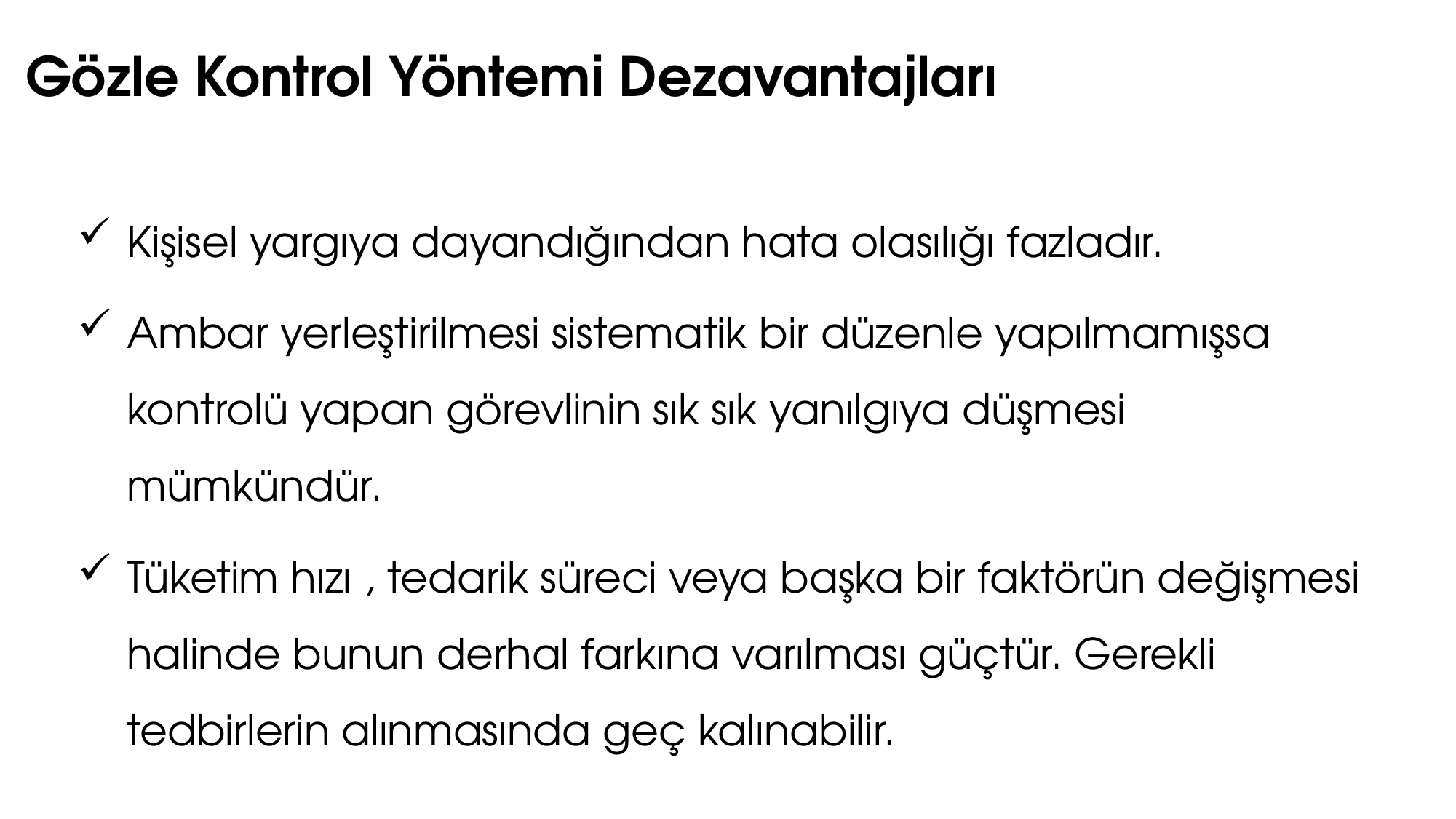

# Gözle Kontrol Yöntemi Dezavantajları
Kişisel yargıya dayandığından hata olasılığı fazladır.
Ambar yerleştirilmesi sistematik bir düzenle yapılmamışsa kontrolü yapan görevlinin sık sık yanılgıya düşmesi mümkündür.
Tüketim hızı , tedarik süreci veya başka bir faktörün değişmesi halinde bunun derhal farkına varılması güçtür. Gerekli tedbirlerin alınmasında geç kalınabilir.